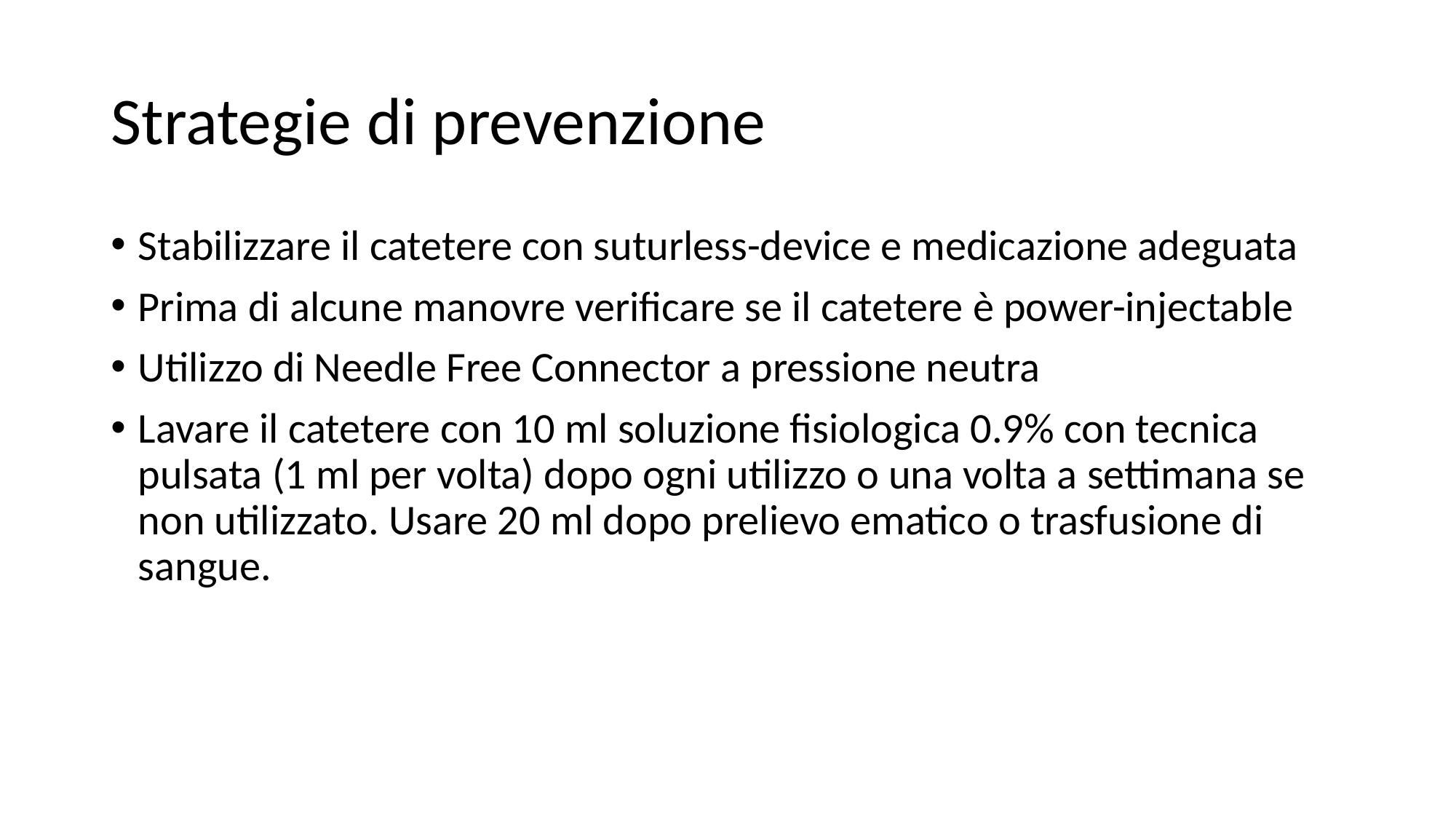

# Strategie di prevenzione
Stabilizzare il catetere con suturless-device e medicazione adeguata
Prima di alcune manovre verificare se il catetere è power-injectable
Utilizzo di Needle Free Connector a pressione neutra
Lavare il catetere con 10 ml soluzione fisiologica 0.9% con tecnica pulsata (1 ml per volta) dopo ogni utilizzo o una volta a settimana se non utilizzato. Usare 20 ml dopo prelievo ematico o trasfusione di sangue.